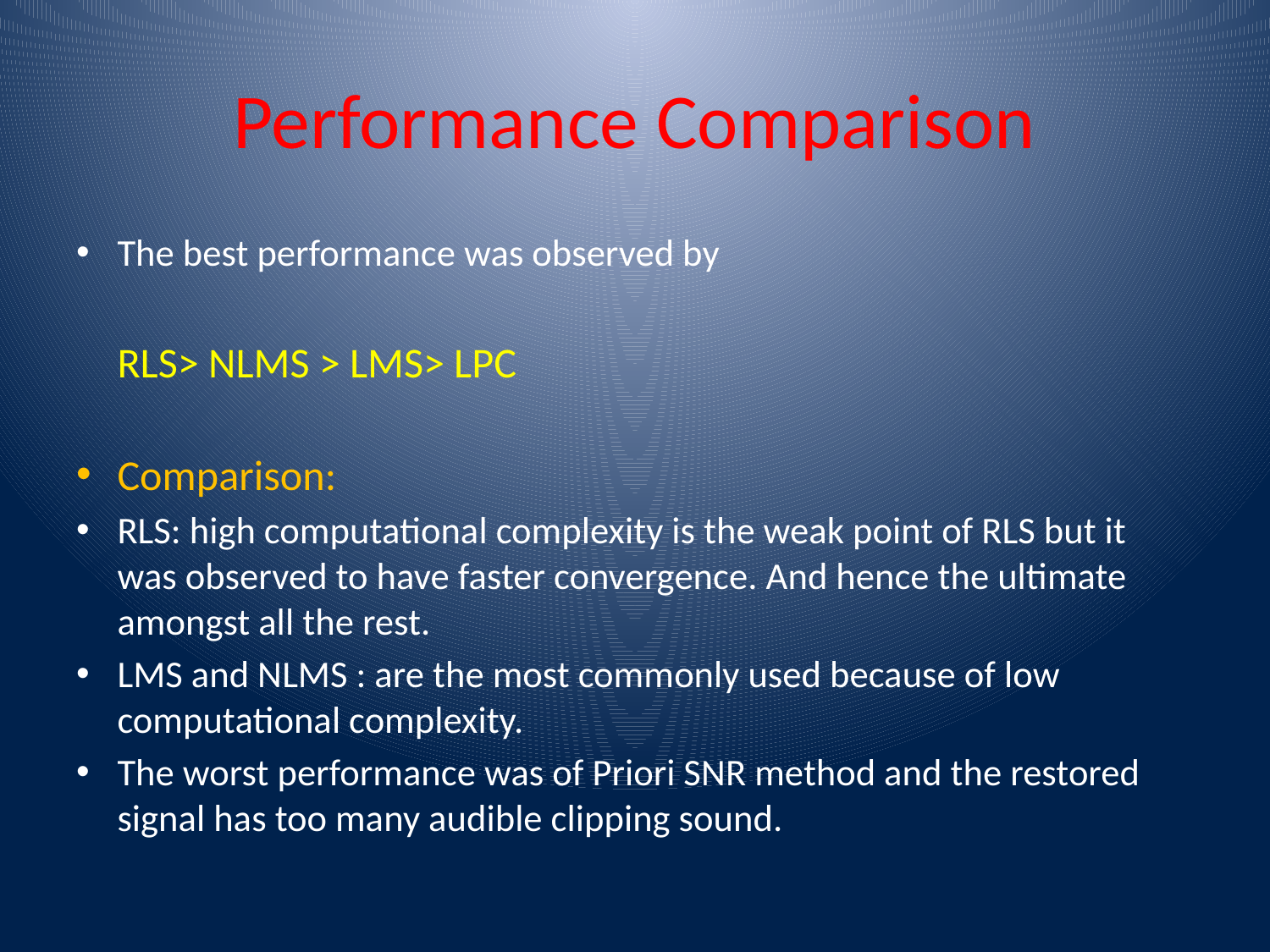

# Performance Comparison
The best performance was observed by

		RLS> NLMS > LMS> LPC

Comparison:
RLS: high computational complexity is the weak point of RLS but it was observed to have faster convergence. And hence the ultimate amongst all the rest.
LMS and NLMS : are the most commonly used because of low computational complexity.
The worst performance was of Priori SNR method and the restored signal has too many audible clipping sound.